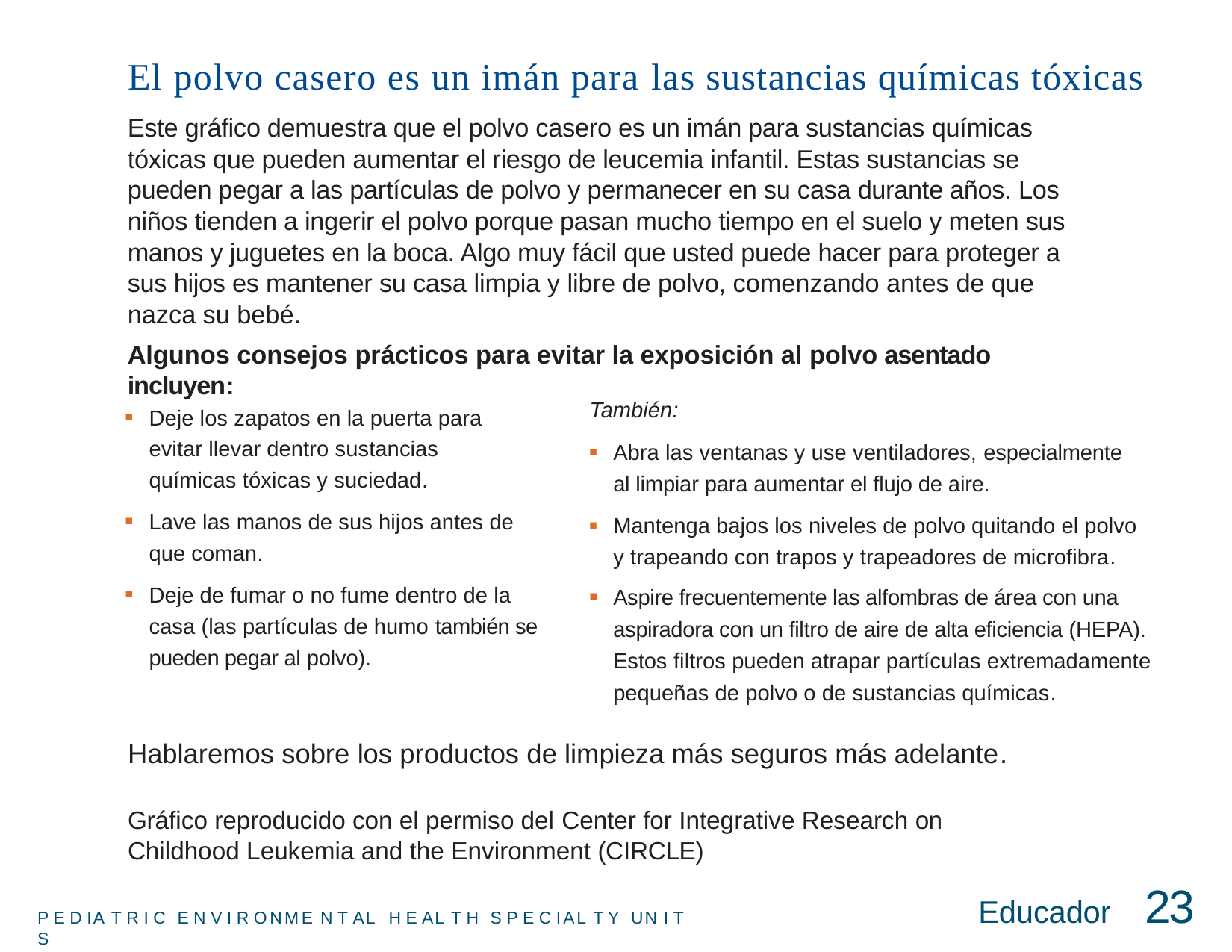

# El polvo casero es un imán para las sustancias químicas tóxicas
Este gráfico demuestra que el polvo casero es un imán para sustancias químicas tóxicas que pueden aumentar el riesgo de leucemia infantil. Estas sustancias se pueden pegar a las partículas de polvo y permanecer en su casa durante años. Los niños tienden a ingerir el polvo porque pasan mucho tiempo en el suelo y meten sus manos y juguetes en la boca. Algo muy fácil que usted puede hacer para proteger a sus hijos es mantener su casa limpia y libre de polvo, comenzando antes de que nazca su bebé.
Algunos consejos prácticos para evitar la exposición al polvo asentado incluyen:
También:
Abra las ventanas y use ventiladores, especialmente al limpiar para aumentar el flujo de aire.
Mantenga bajos los niveles de polvo quitando el polvo y trapeando con trapos y trapeadores de microfibra.
Aspire frecuentemente las alfombras de área con una aspiradora con un filtro de aire de alta eficiencia (HEPA). Estos filtros pueden atrapar partículas extremadamente pequeñas de polvo o de sustancias químicas.
Deje los zapatos en la puerta para evitar llevar dentro sustancias químicas tóxicas y suciedad.
Lave las manos de sus hijos antes de que coman.
Deje de fumar o no fume dentro de la casa (las partículas de humo también se pueden pegar al polvo).
Hablaremos sobre los productos de limpieza más seguros más adelante.
Gráfico reproducido con el permiso del Center for Integrative Research on Childhood Leukemia and the Environment (CIRCLE)

Educador	23
P E D IA T R I C E N V I R ONME N T AL H E AL T H S P E C IAL T Y UN I T S